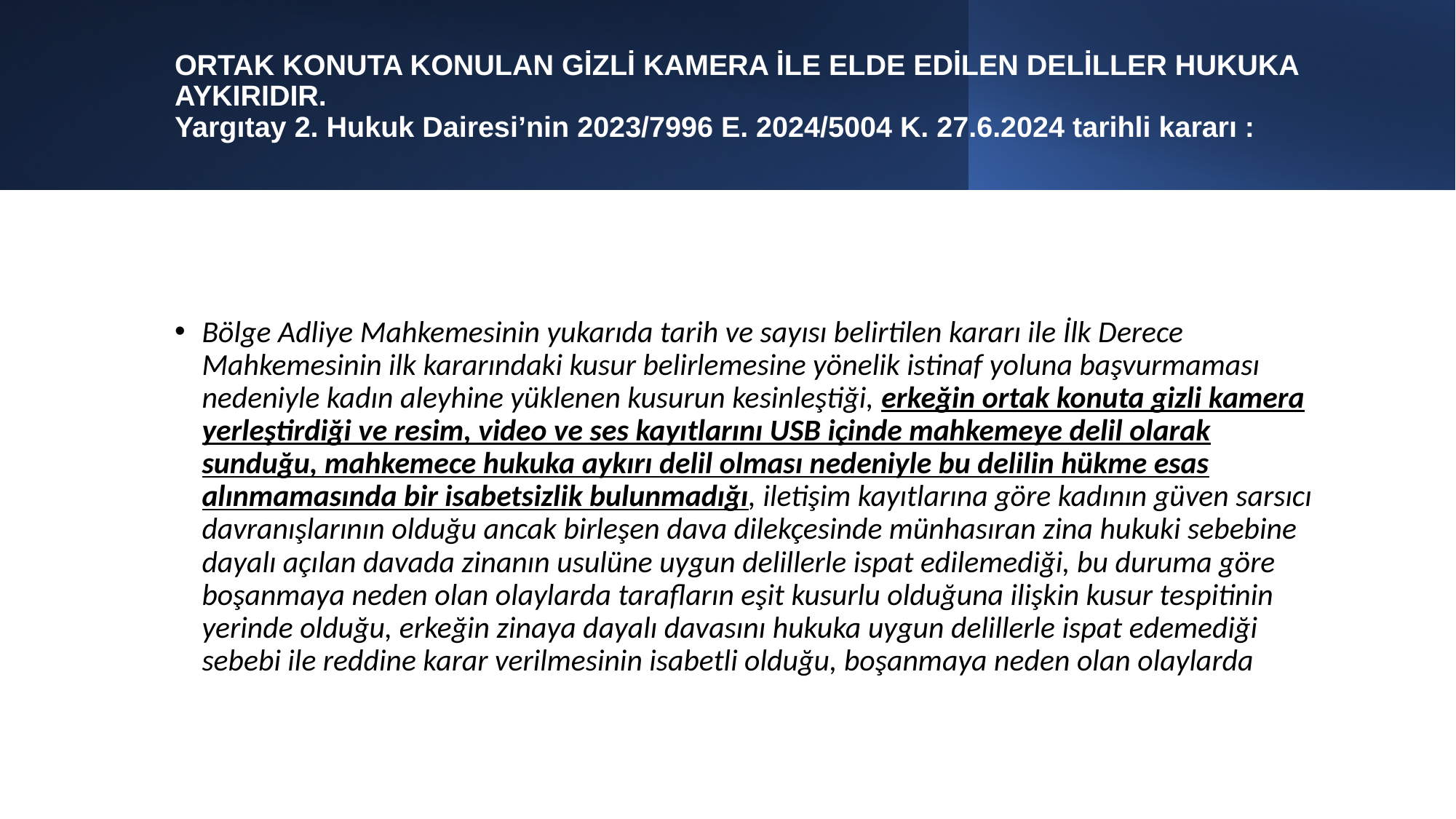

# ORTAK KONUTA KONULAN GİZLİ KAMERA İLE ELDE EDİLEN DELİLLER HUKUKA AYKIRIDIR. Yargıtay 2. Hukuk Dairesi’nin 2023/7996 E. 2024/5004 K. 27.6.2024 tarihli kararı :
Bölge Adliye Mahkemesinin yukarıda tarih ve sayısı belirtilen kararı ile İlk Derece Mahkemesinin ilk kararındaki kusur belirlemesine yönelik istinaf yoluna başvurmaması nedeniyle kadın aleyhine yüklenen kusurun kesinleştiği, erkeğin ortak konuta gizli kamera yerleştirdiği ve resim, video ve ses kayıtlarını USB içinde mahkemeye delil olarak sunduğu, mahkemece hukuka aykırı delil olması nedeniyle bu delilin hükme esas alınmamasında bir isabetsizlik bulunmadığı, iletişim kayıtlarına göre kadının güven sarsıcı davranışlarının olduğu ancak birleşen dava dilekçesinde münhasıran zina hukuki sebebine dayalı açılan davada zinanın usulüne uygun delillerle ispat edilemediği, bu duruma göre boşanmaya neden olan olaylarda tarafların eşit kusurlu olduğuna ilişkin kusur tespitinin yerinde olduğu, erkeğin zinaya dayalı davasını hukuka uygun delillerle ispat edemediği sebebi ile reddine karar verilmesinin isabetli olduğu, boşanmaya neden olan olaylarda